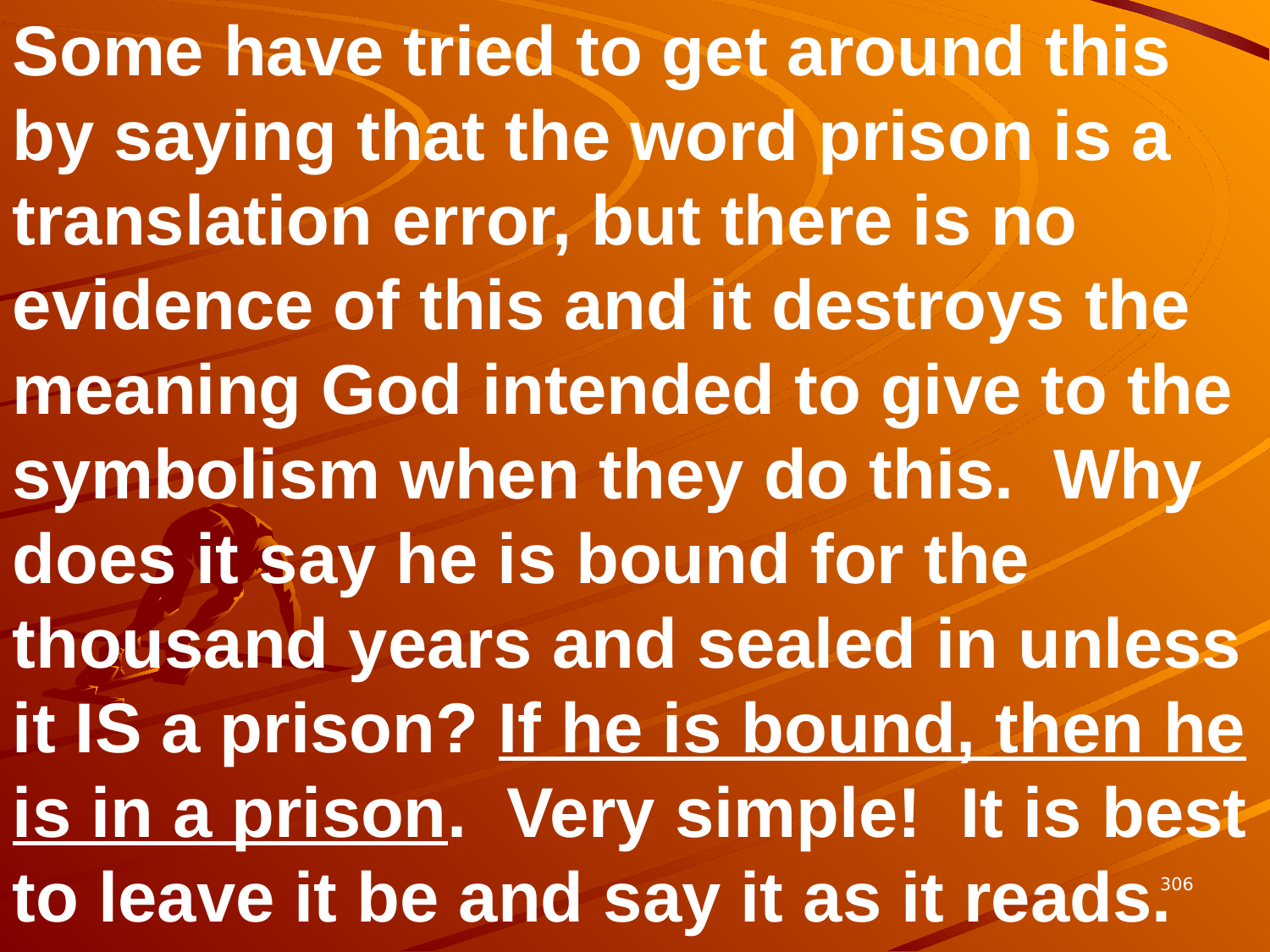

Some have tried to get around this by saying that the word prison is a translation error, but there is no evidence of this and it destroys the meaning God intended to give to the symbolism when they do this.  Why does it say he is bound for the thousand years and sealed in unless it IS a prison? If he is bound, then he is in a prison.  Very simple!  It is best to leave it be and say it as it reads.
306